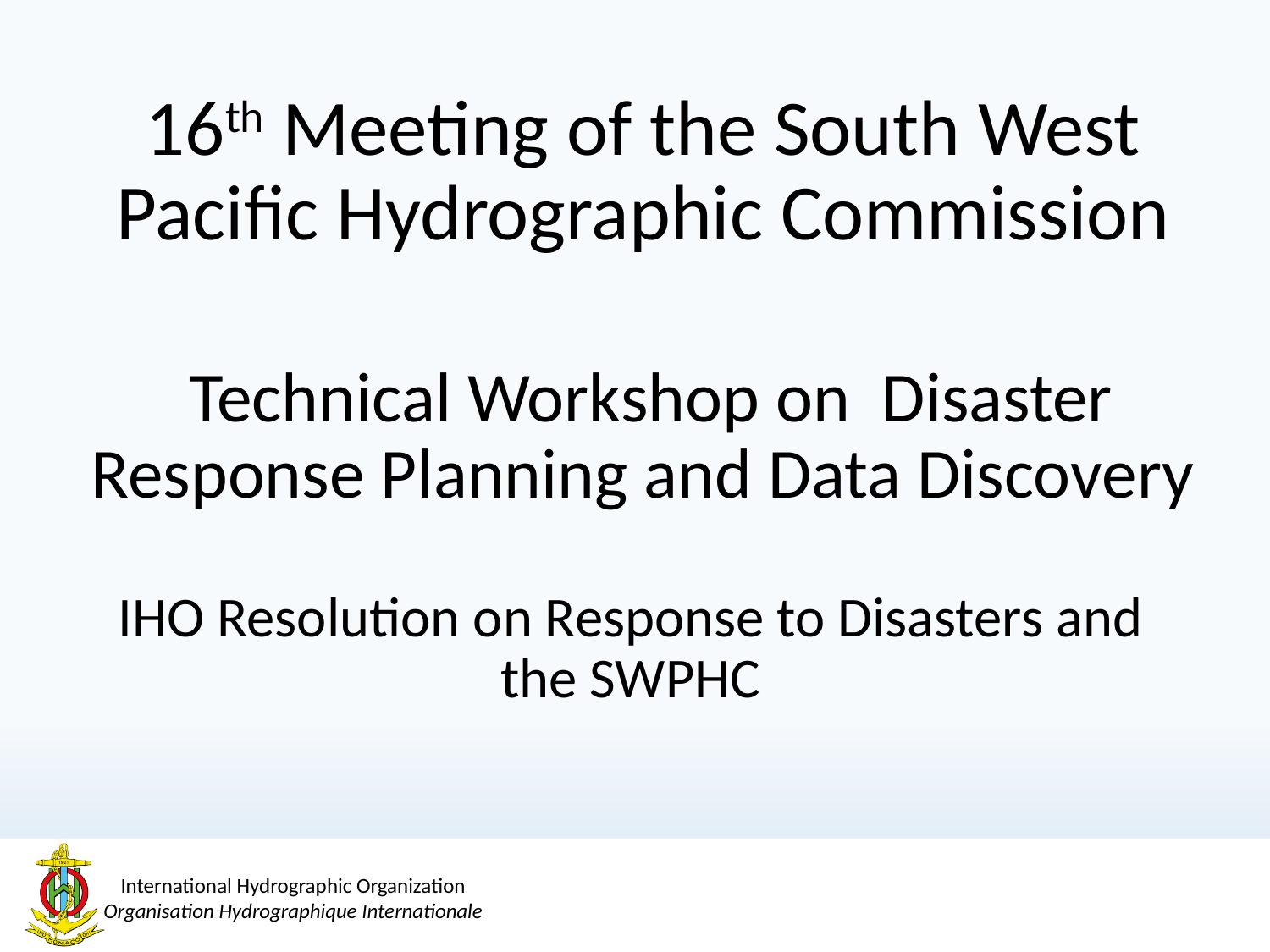

# 16th Meeting of the South West Pacific Hydrographic Commission Technical Workshop on  Disaster Response Planning and Data Discovery
IHO Resolution on Response to Disasters and the SWPHC